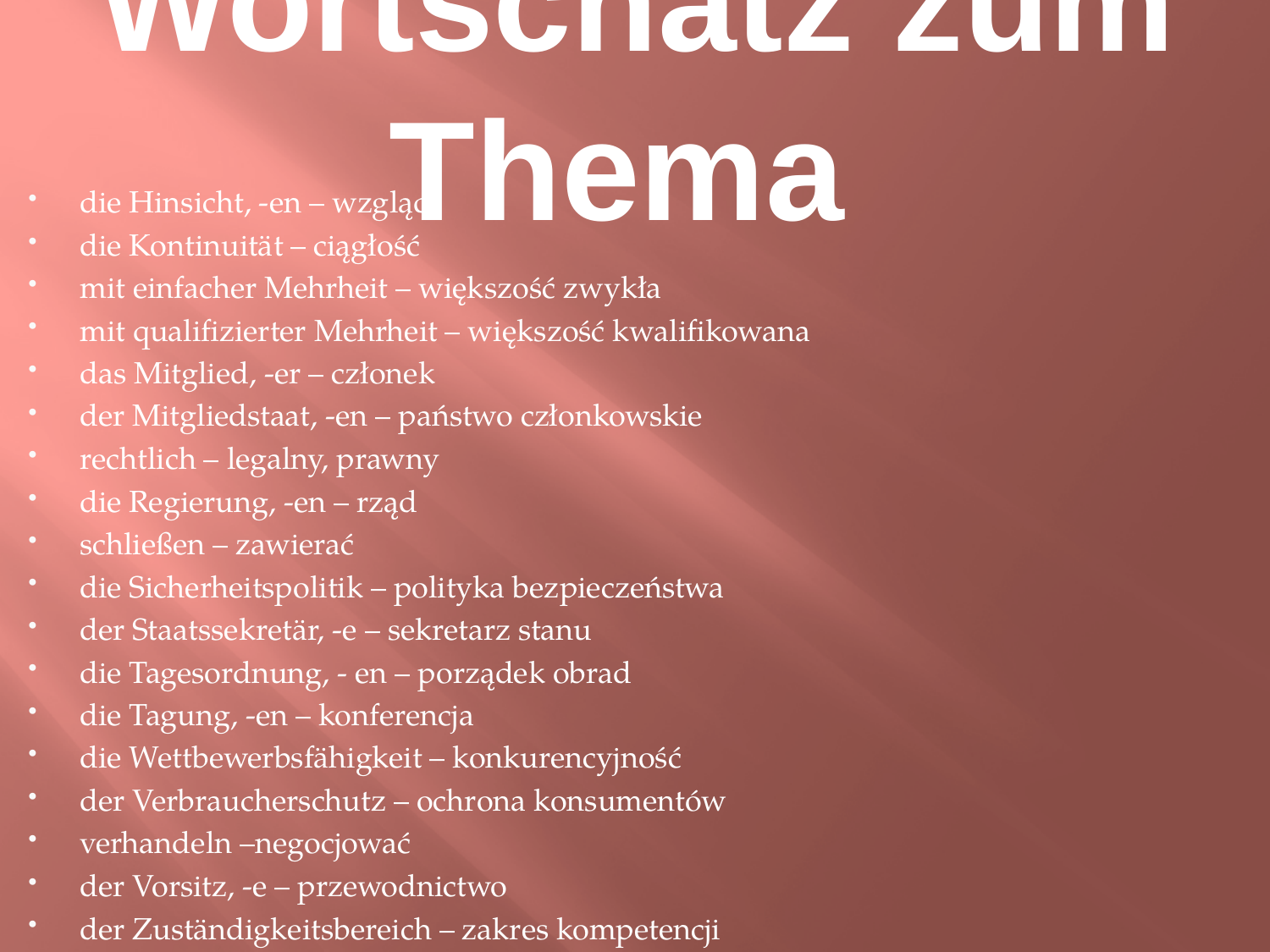

# Wortschatz zum Thema
die Hinsicht, -en – wzgląd
die Kontinuität – ciągłość
mit einfacher Mehrheit – większość zwykła
mit qualifizierter Mehrheit – większość kwalifikowana
das Mitglied, -er – członek
der Mitgliedstaat, -en – państwo członkowskie
rechtlich – legalny, prawny
die Regierung, -en – rząd
schließen – zawierać
die Sicherheitspolitik – polityka bezpieczeństwa
der Staatssekretär, -e – sekretarz stanu
die Tagesordnung, - en – porządek obrad
die Tagung, -en – konferencja
die Wettbewerbsfähigkeit – konkurencyjność
der Verbraucherschutz – ochrona konsumentów
verhandeln –negocjować
der Vorsitz, -e – przewodnictwo
der Zuständigkeitsbereich – zakres kompetencji